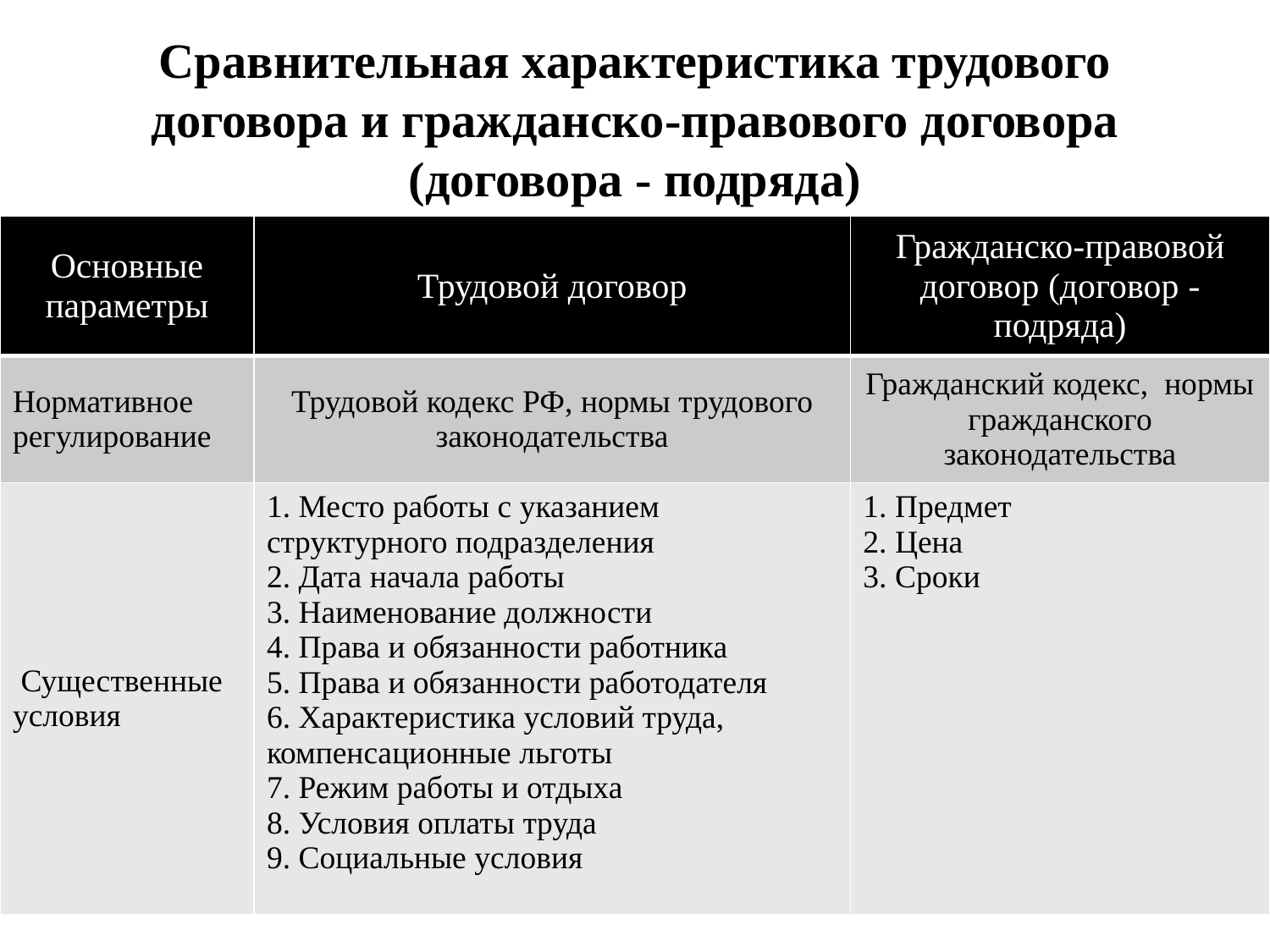

# Сравнительная характеристика трудового договора и гражданско-правового договора (договора - подряда)
| Основные параметры | Трудовой договор | Гражданско-правовой договор (договор -подряда) |
| --- | --- | --- |
| Нормативное регулирование | Трудовой кодекс РФ, нормы трудового законодательства | Гражданский кодекс, нормы гражданского законодательства |
| Существенные условия | 1. Место работы с указанием структурного подразделения 2. Дата начала работы 3. Наименование должности 4. Права и обязанности работника 5. Права и обязанности работодателя 6. Характеристика условий труда, компенсационные льготы 7. Режим работы и отдыха 8. Условия оплаты труда 9. Социальные условия | 1. Предмет 2. Цена 3. Сроки |